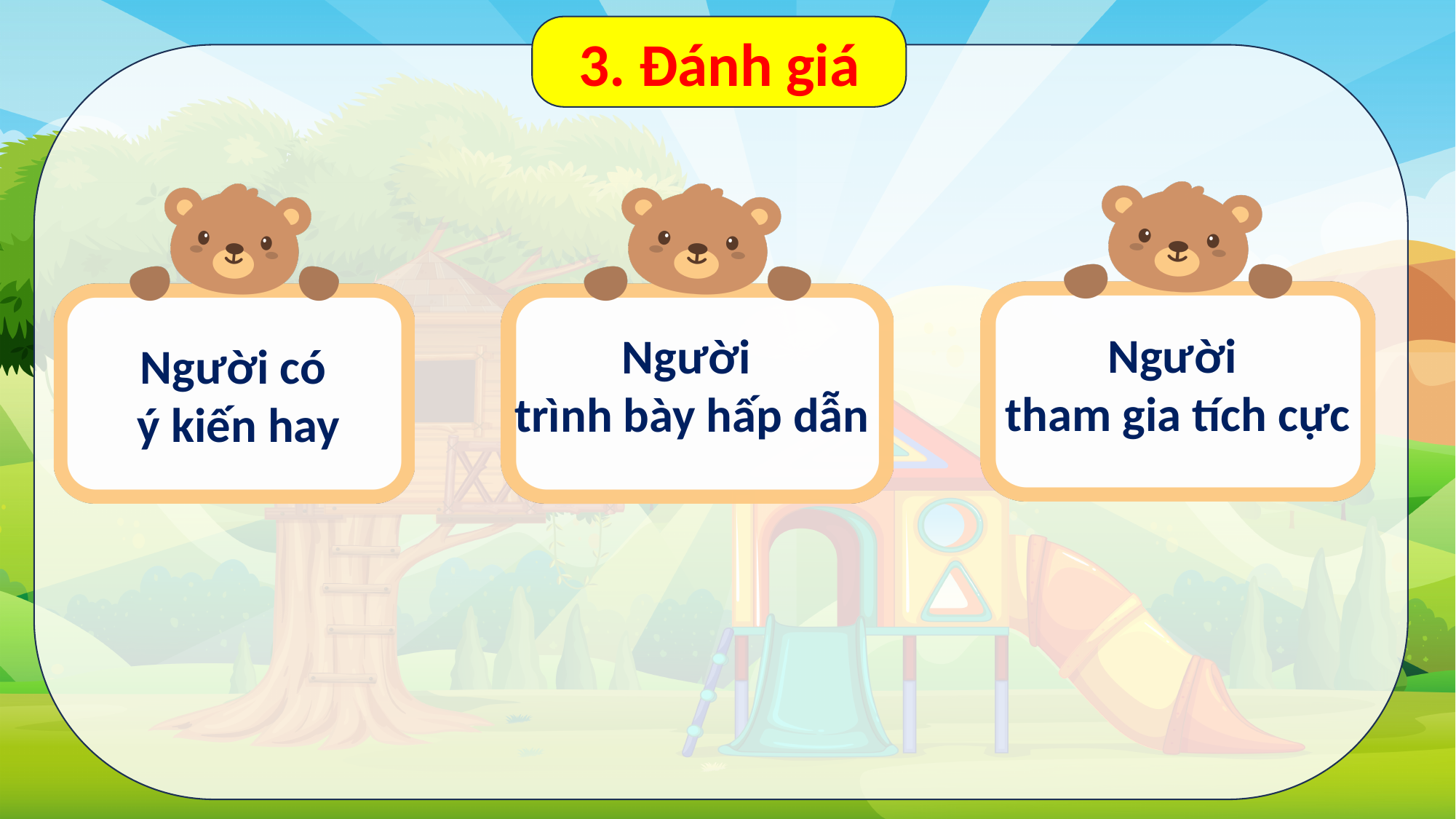

3. Đánh giá

Người
tham gia tích cực

Người có
ý kiến hay

Người
trình bày hấp dẫn